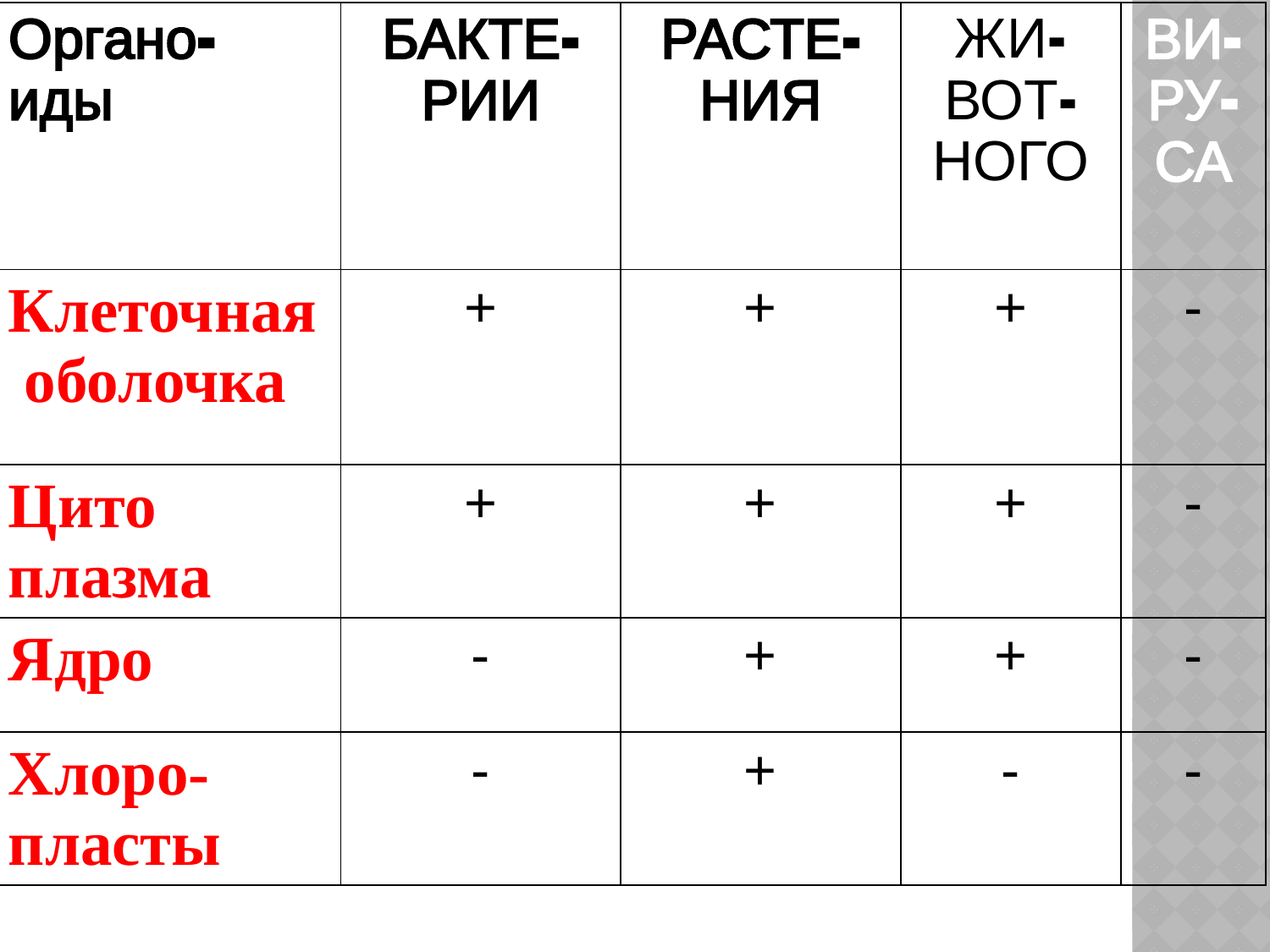

| Органо- иды | БАКТЕ- РИИ | РАСТЕ- НИЯ | ЖИ- ВОТ- НОГО | ВИ- РУ-СА |
| --- | --- | --- | --- | --- |
| Клеточная оболочка | + | + | + | - |
| Цито плазма | + | + | + | - |
| Ядро | - | + | + | - |
| Хлоро- пласты | - | + | - | - |